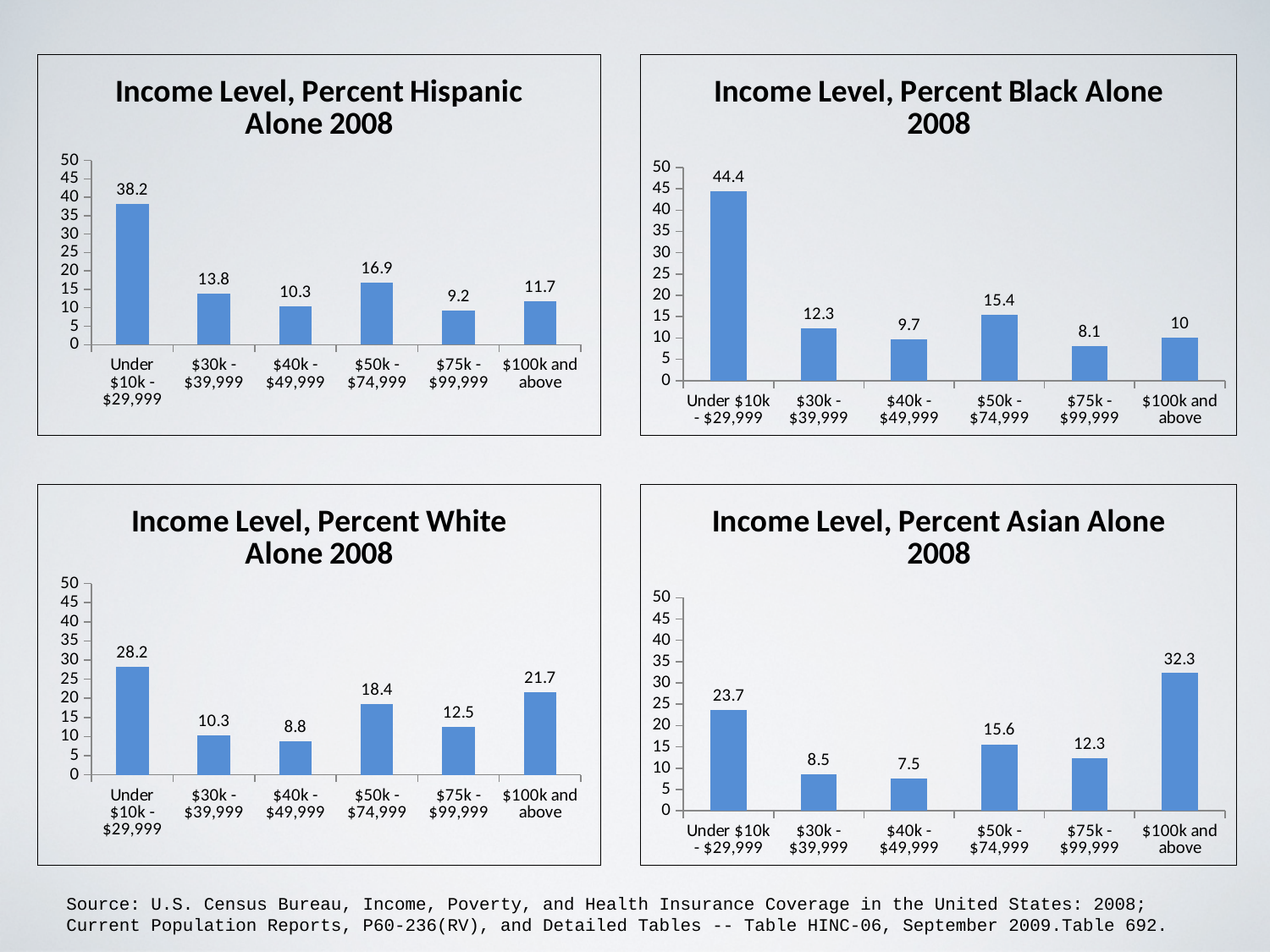

### Chart: Income Level, Percent Hispanic Alone 2008

| Category | Hispanic Alone |
|---|---|
| Under $10k - $29,999 | 38.2 |
| $30k - $39,999 | 13.8 |
| $40k - $49,999 | 10.3 |
| $50k - $74,999 | 16.9 |
| $75k - $99,999 | 9.200000000000001 |
| $100k and above | 11.7 |

### Chart: Income Level, Percent Black Alone 2008

| Category | Black Alone |
|---|---|
| Under $10k - $29,999 | 44.4 |
| $30k - $39,999 | 12.3 |
| $40k - $49,999 | 9.700000000000001 |
| $50k - $74,999 | 15.4 |
| $75k - $99,999 | 8.1 |
| $100k and above | 10.0 |

### Chart: Income Level, Percent White Alone 2008

| Category | White Alone |
|---|---|
| Under $10k - $29,999 | 28.2 |
| $30k - $39,999 | 10.3 |
| $40k - $49,999 | 8.8 |
| $50k - $74,999 | 18.4 |
| $75k - $99,999 | 12.5 |
| $100k and above | 21.7 |

### Chart: Income Level, Percent Asian Alone 2008

| Category | Asian Alone |
|---|---|
| Under $10k - $29,999 | 23.7 |
| $30k - $39,999 | 8.5 |
| $40k - $49,999 | 7.5 |
| $50k - $74,999 | 15.6 |
| $75k - $99,999 | 12.3 |
| $100k and above | 32.30000000000001 |
Source: U.S. Census Bureau, Income, Poverty, and Health Insurance Coverage in the United States: 2008; Current Population Reports, P60-236(RV), and Detailed Tables -- Table HINC-06, September 2009.Table 692.